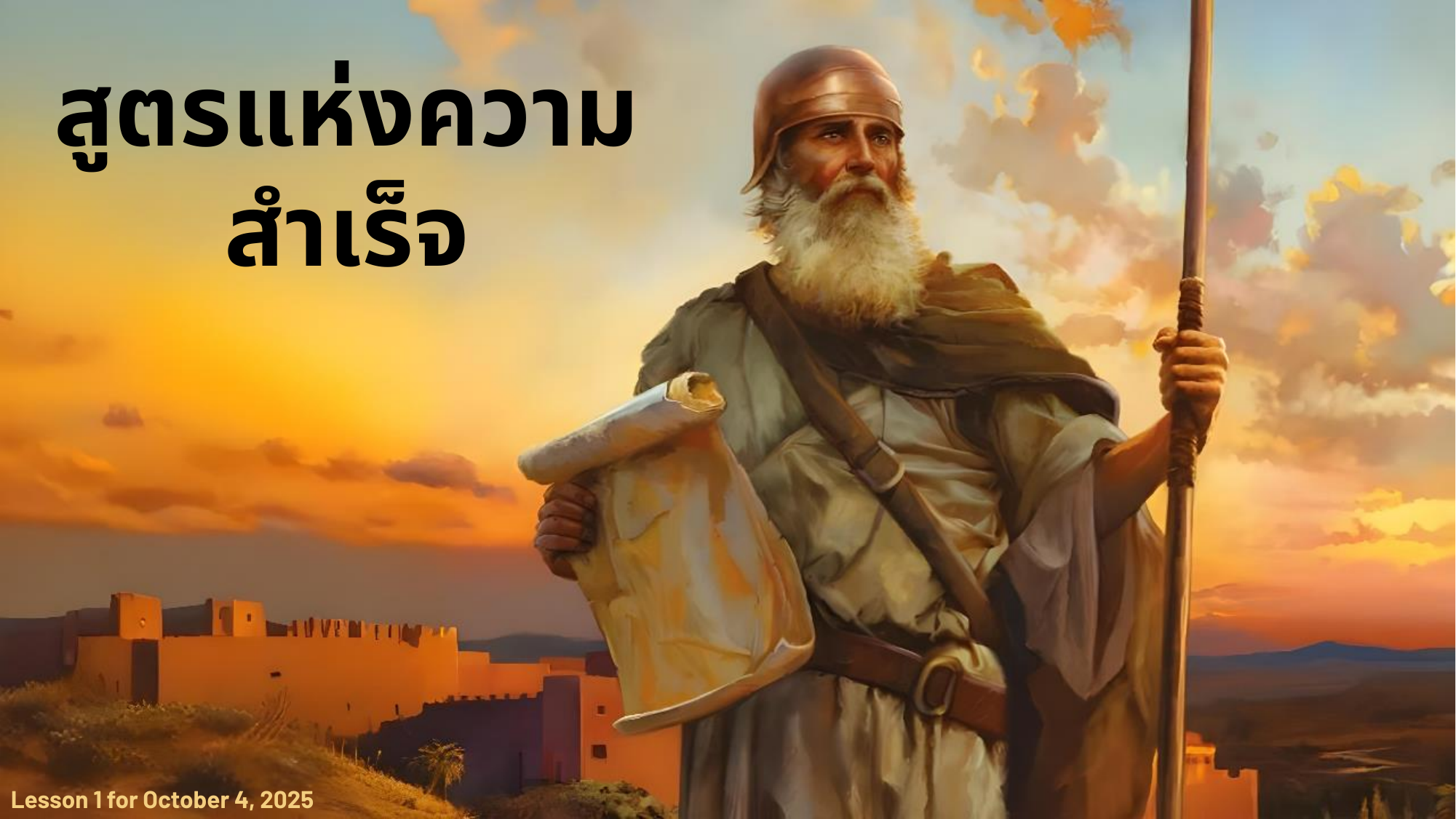

สูตรแห่งความสำเร็จ
Lesson 1 for October 4, 2025